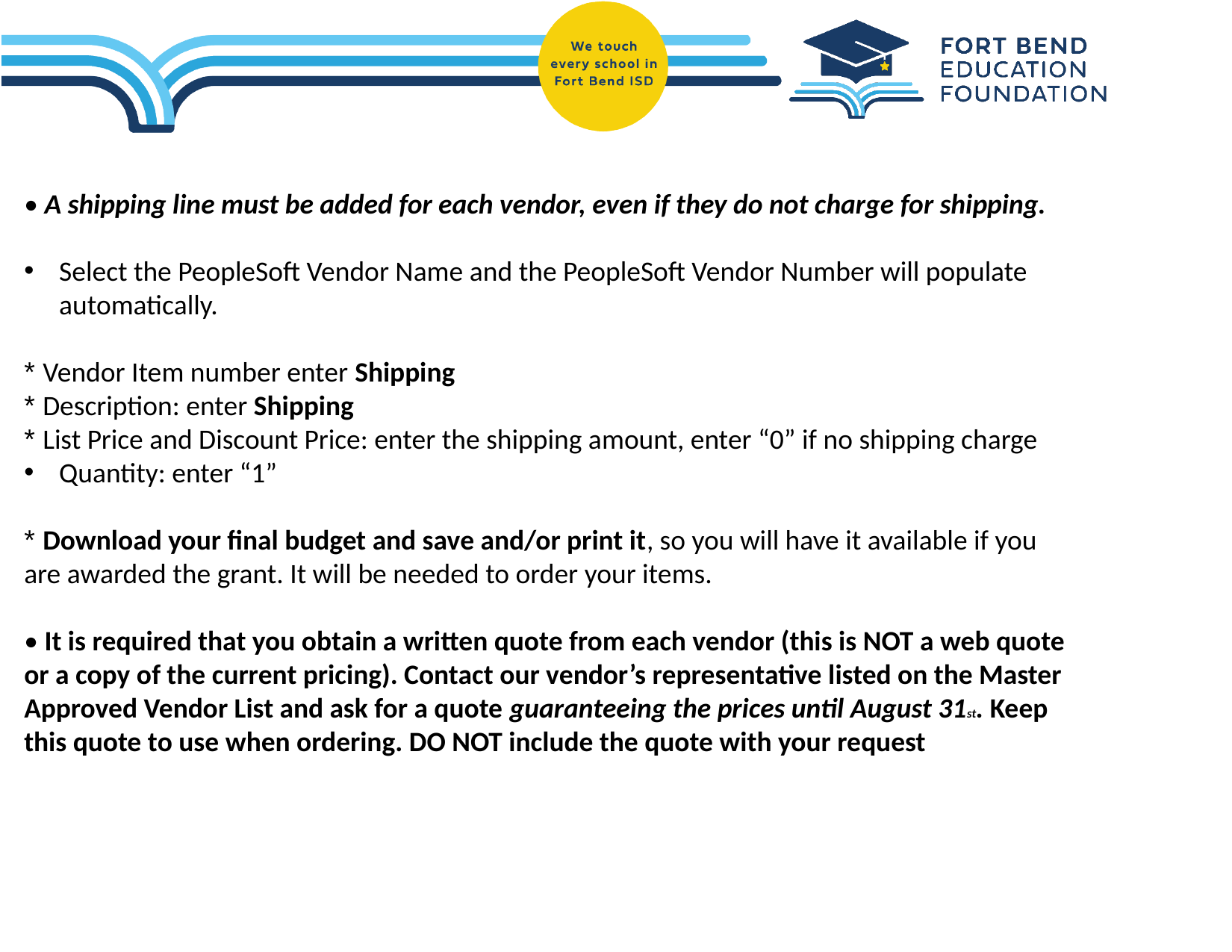

• A shipping line must be added for each vendor, even if they do not charge for shipping.

Select the PeopleSoft Vendor Name and the PeopleSoft Vendor Number will populate automatically.

* Vendor Item number enter Shipping
* Description: enter Shipping
* List Price and Discount Price: enter the shipping amount, enter “0” if no shipping charge
Quantity: enter “1”

* Download your final budget and save and/or print it, so you will have it available if you are awarded the grant. It will be needed to order your items.

• It is required that you obtain a written quote from each vendor (this is NOT a web quote or a copy of the current pricing). Contact our vendor’s representative listed on the Master Approved Vendor List and ask for a quote guaranteeing the prices until August 31st. Keep this quote to use when ordering. DO NOT include the quote with your request